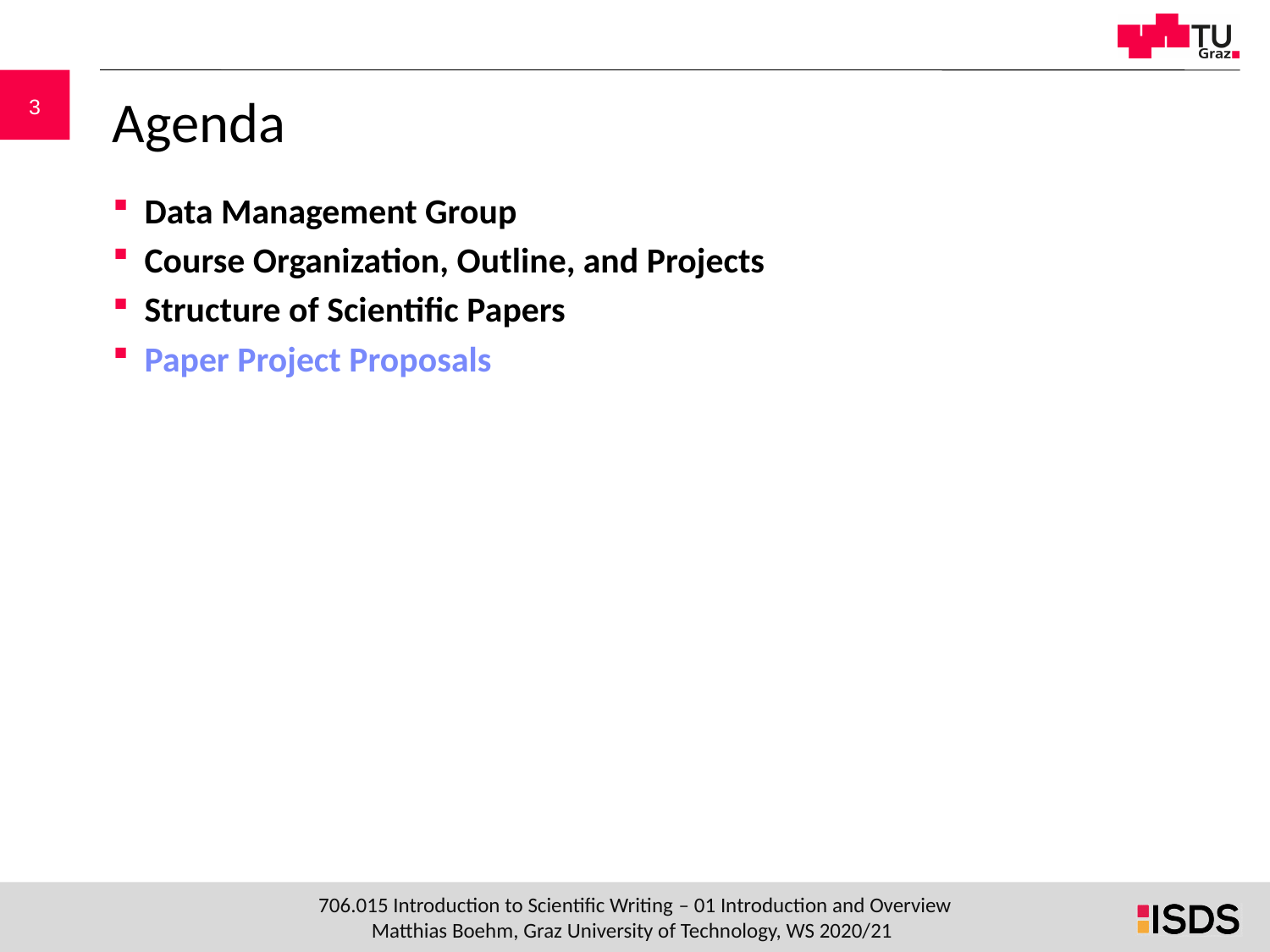

# Agenda
Data Management Group
Course Organization, Outline, and Projects
Structure of Scientific Papers
Paper Project Proposals